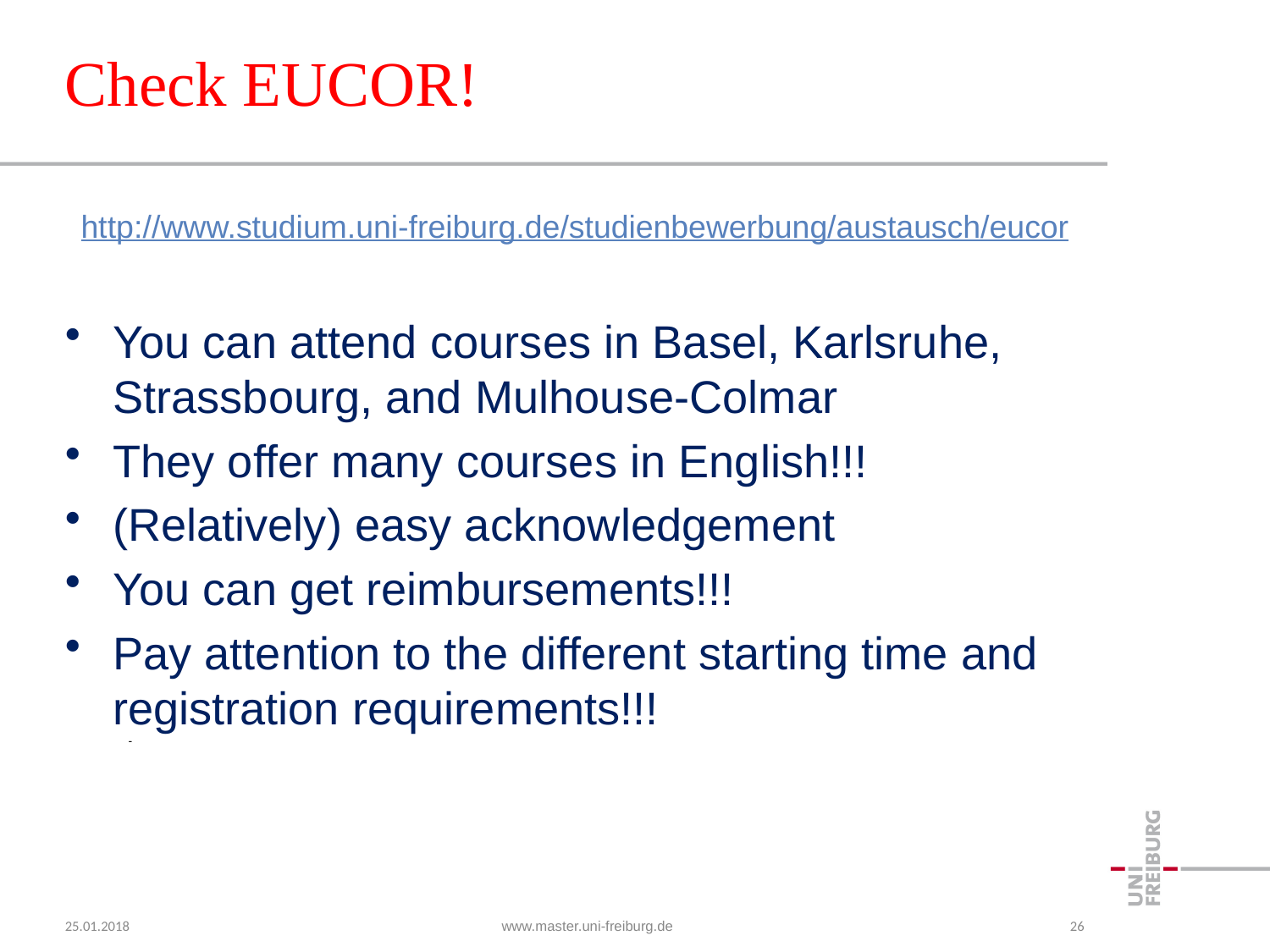

# Check EUCOR!
http://www.studium.uni-freiburg.de/studienbewerbung/austausch/eucor

You can attend courses in Basel, Karlsruhe, Strassbourg, and Mulhouse-Colmar
They offer many courses in English!!!
(Relatively) easy acknowledgement
You can get reimbursements!!!
Pay attention to the different starting time and registration requirements!!!

25.01.2018
www.master.uni-freiburg.de
26